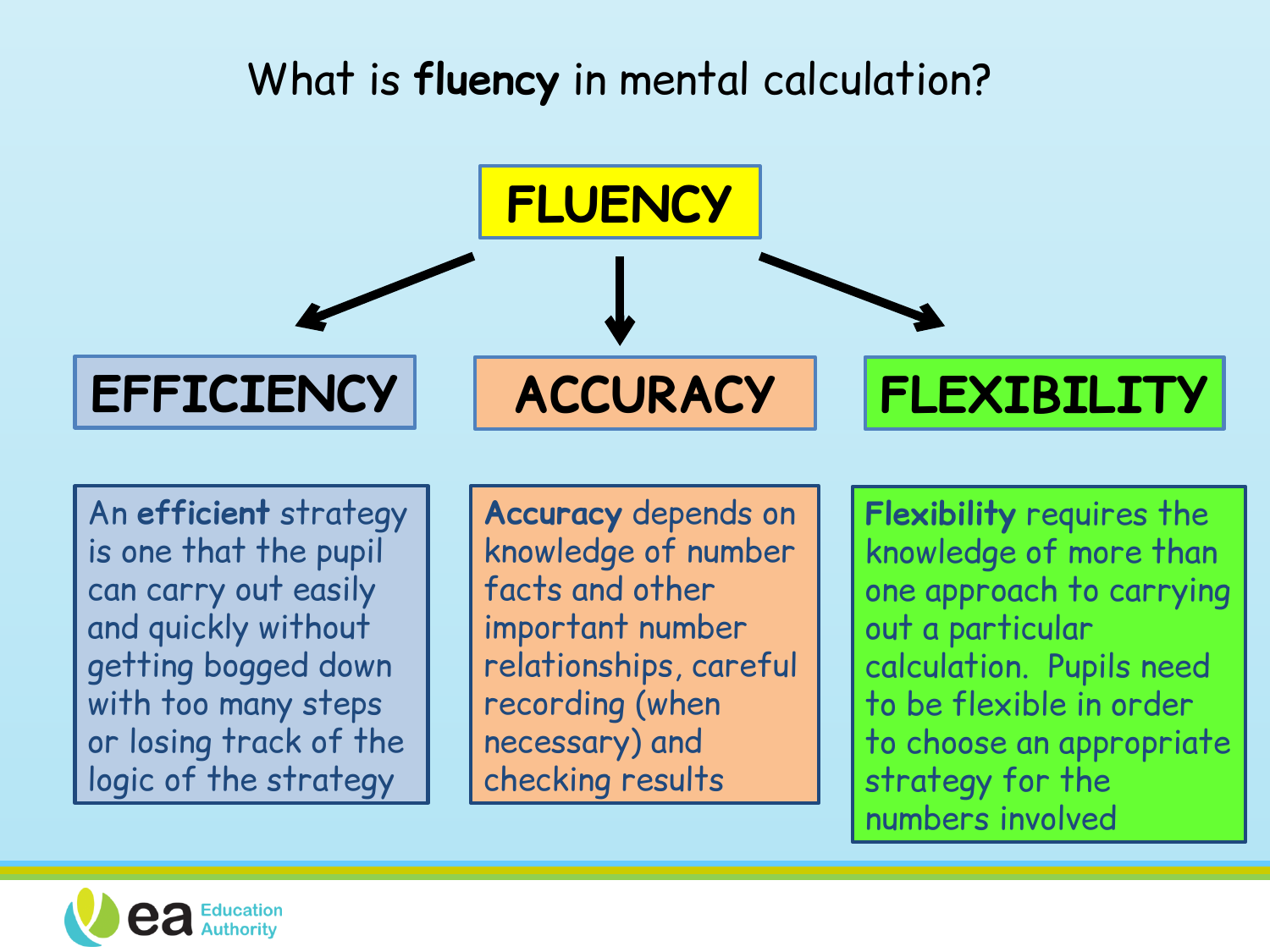

What is fluency in mental calculation?
FLUENCY
EFFICIENCY
ACCURACY
FLEXIBILITY
An efficient strategy is one that the pupil can carry out easily and quickly without getting bogged down with too many steps or losing track of the logic of the strategy
Accuracy depends on knowledge of number facts and other important number relationships, careful recording (when necessary) and checking results
Flexibility requires the knowledge of more than one approach to carrying out a particular calculation.  Pupils need to be flexible in order to choose an appropriate strategy for the numbers involved